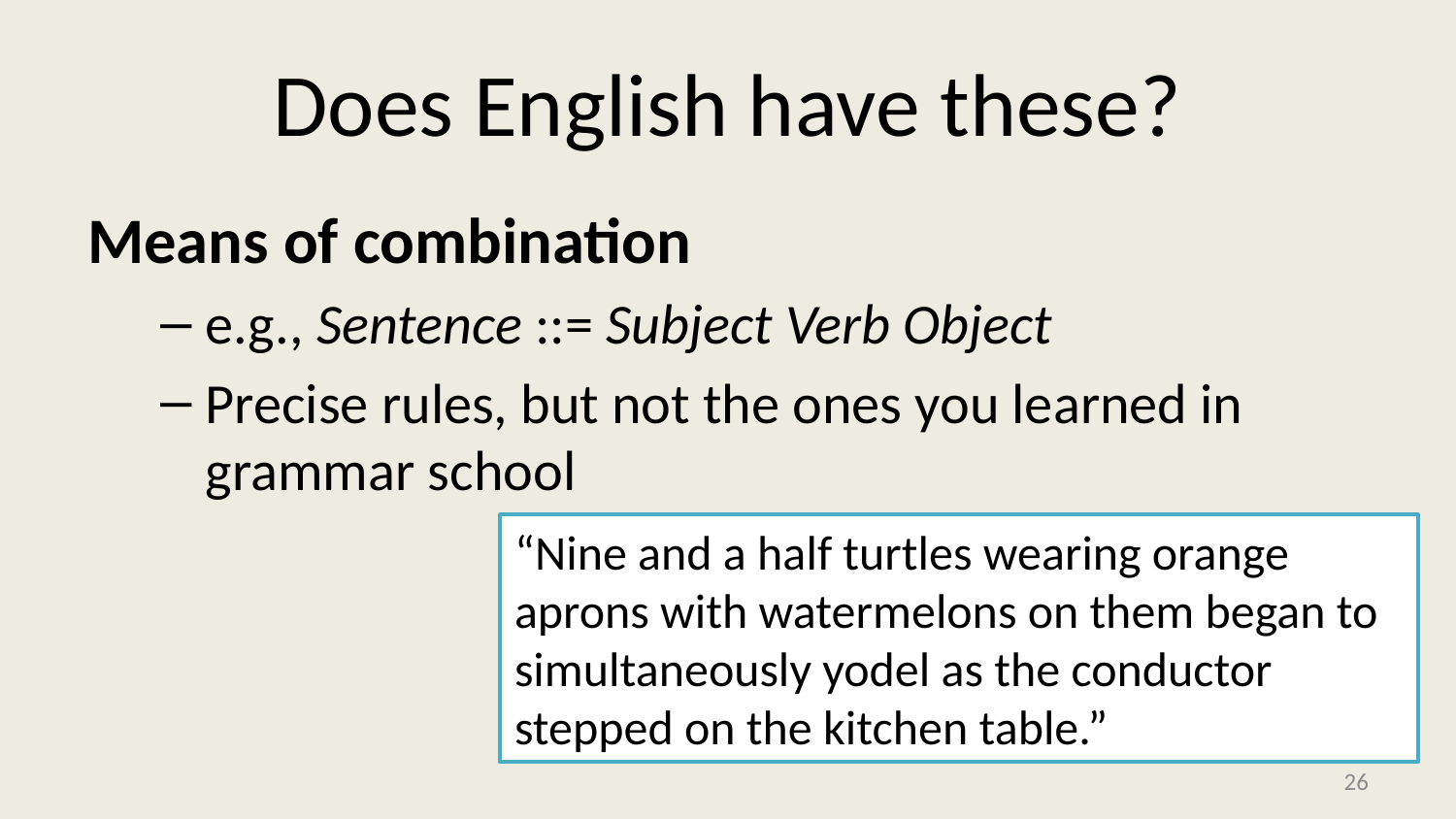

# Does English have these?
Means of combination
e.g., Sentence ::= Subject Verb Object
Precise rules, but not the ones you learned in grammar school

“Nine and a half turtles wearing orange aprons with watermelons on them began to simultaneously yodel as the conductor stepped on the kitchen table.”
26